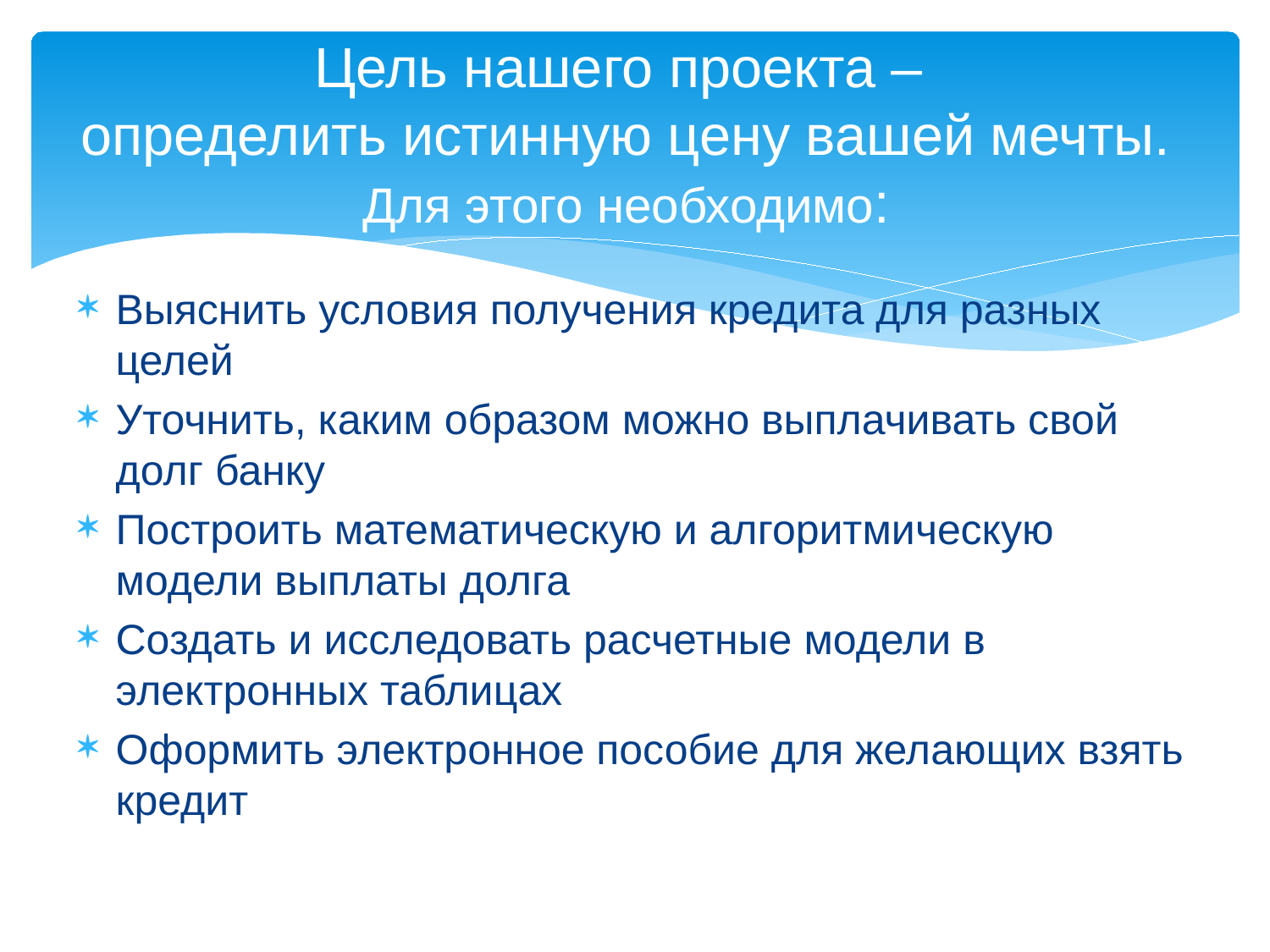

# Цель нашего проекта – определить истинную цену вашей мечты. Для этого необходимо:
Выяснить условия получения кредита для разных целей
Уточнить, каким образом можно выплачивать свой долг банку
Построить математическую и алгоритмическую модели выплаты долга
Создать и исследовать расчетные модели в электронных таблицах
Оформить электронное пособие для желающих взять кредит